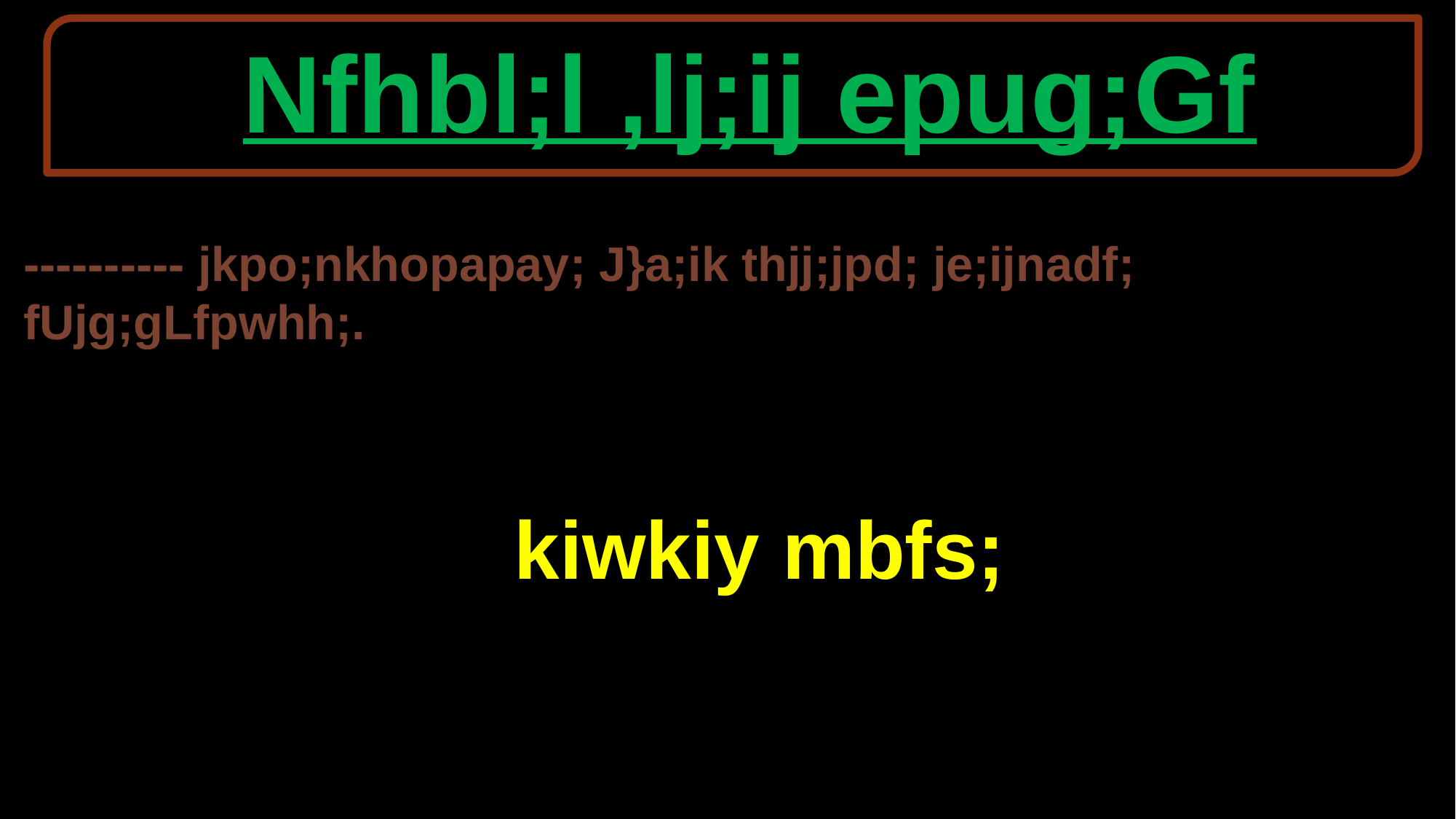

Nfhbl;l ,lj;ij epug;Gf
---------- jkpo;nkhopapay; J}a;ik thjj;jpd; je;ijnadf; fUjg;gLfpwhh;.
kiwkiy mbfs;